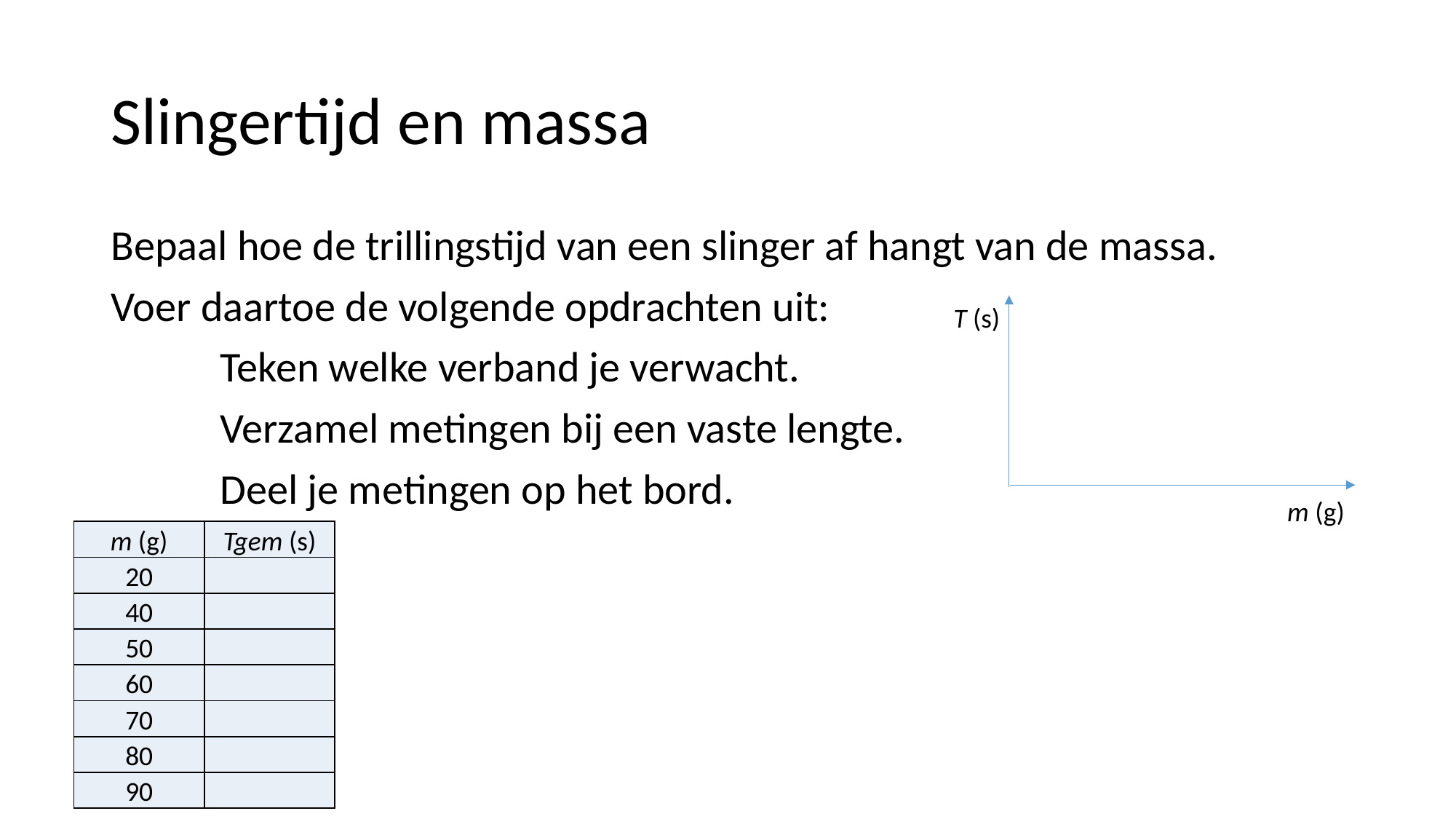

# Slingertijd en massa
Bepaal hoe de trillingstijd van een slinger af hangt van de massa.
Voer daartoe de volgende opdrachten uit:
	Teken welke verband je verwacht.
	Verzamel metingen bij een vaste lengte.
	Deel je metingen op het bord.

T (s)
m (g)
| m (g) | Tgem (s) |
| --- | --- |
| 20 |  |
| 40 |  |
| 50 |  |
| 60 |  |
| 70 |  |
| 80 |  |
| 90 |  |